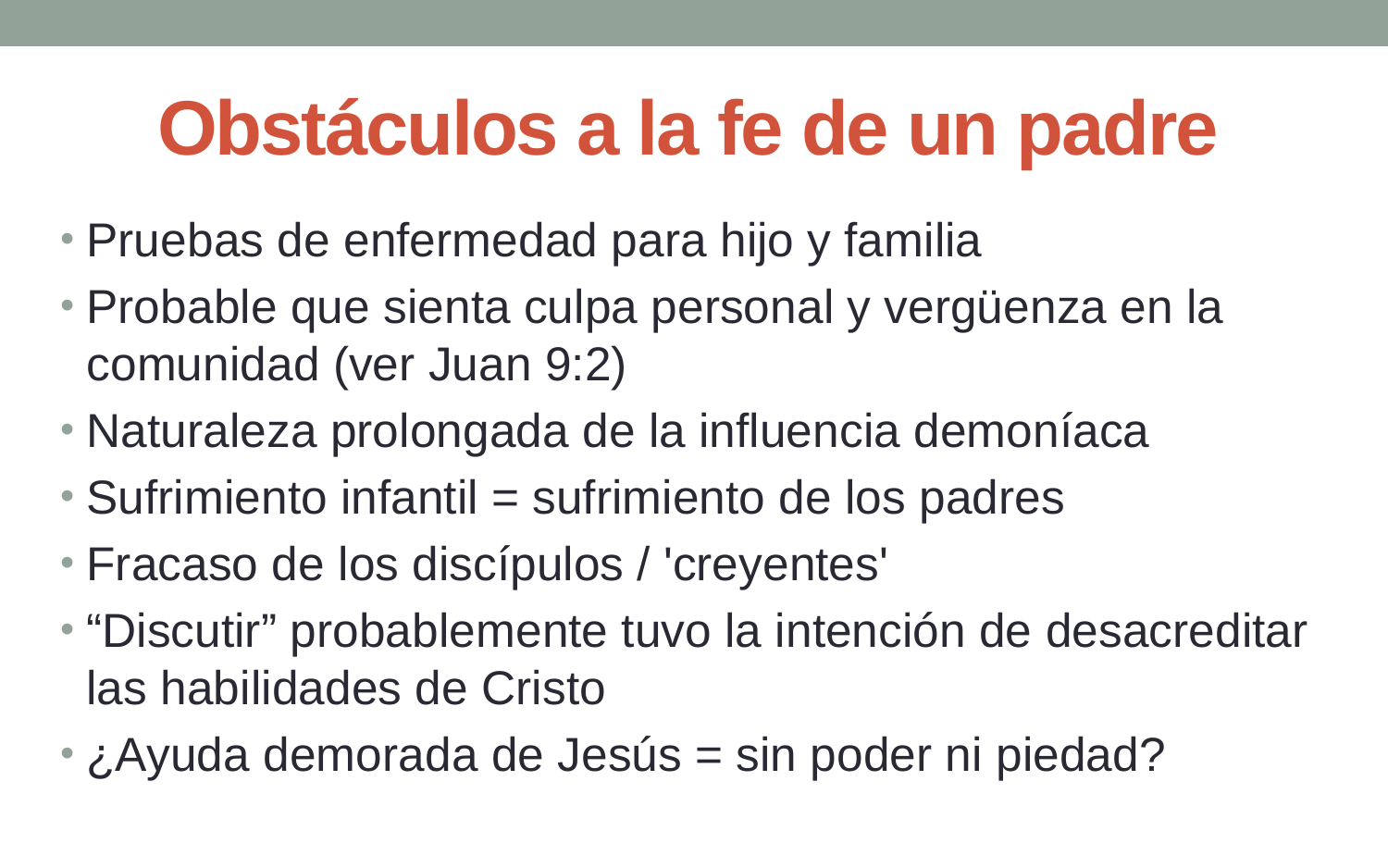

# Obstáculos a la fe de un padre
Pruebas de enfermedad para hijo y familia
Probable que sienta culpa personal y vergüenza en la comunidad (ver Juan 9:2)
Naturaleza prolongada de la influencia demoníaca
Sufrimiento infantil = sufrimiento de los padres
Fracaso de los discípulos / 'creyentes'
“Discutir” probablemente tuvo la intención de desacreditar las habilidades de Cristo
¿Ayuda demorada de Jesús = sin poder ni piedad?